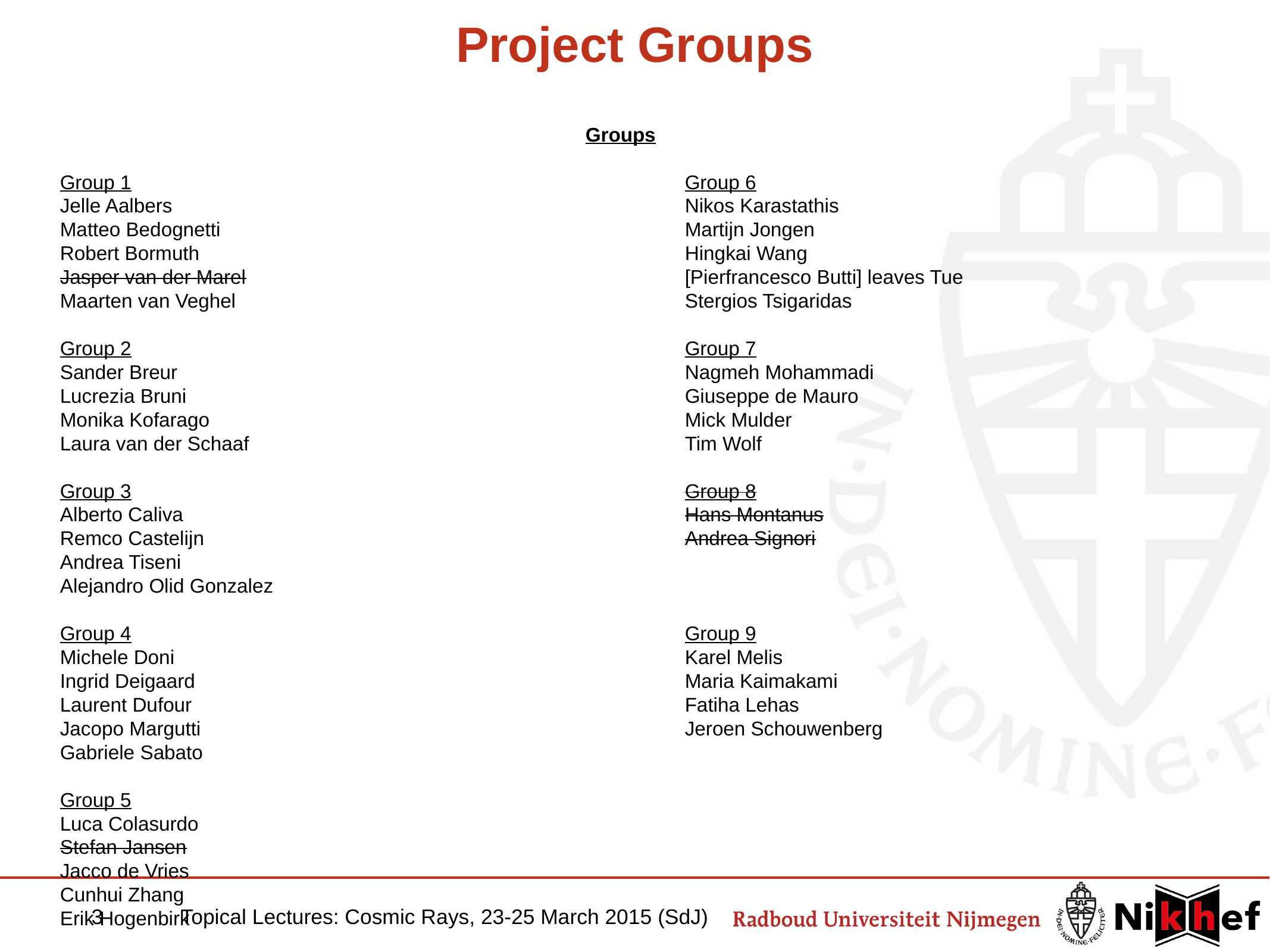

# Project Groups
Groups

Group 1							Group 6
Jelle Aalbers						Nikos Karastathis
Matteo Bedognetti						Martijn Jongen
Robert Bormuth						Hingkai Wang
Jasper van der Marel					[Pierfrancesco Butti] leaves Tue
Maarten van Veghel						Stergios Tsigaridas

Group 2							Group 7
Sander Breur						Nagmeh Mohammadi
Lucrezia Bruni						Giuseppe de Mauro
Monika Kofarago						Mick Mulder
Laura van der Schaaf					Tim Wolf

Group 3							Group 8
Alberto Caliva						Hans Montanus
Remco Castelijn						Andrea Signori
Andrea Tiseni
Alejandro Olid Gonzalez

Group 4							Group 9
Michele Doni						Karel Melis
Ingrid Deigaard						Maria Kaimakami
Laurent Dufour						Fatiha Lehas
Jacopo Margutti						Jeroen Schouwenberg
Gabriele Sabato

Group 5
Luca Colasurdo
Stefan Jansen
Jacco de Vries
Cunhui Zhang
Erik Hogenbirk
3	Topical Lectures: Cosmic Rays, 23-25 March 2015 (SdJ)